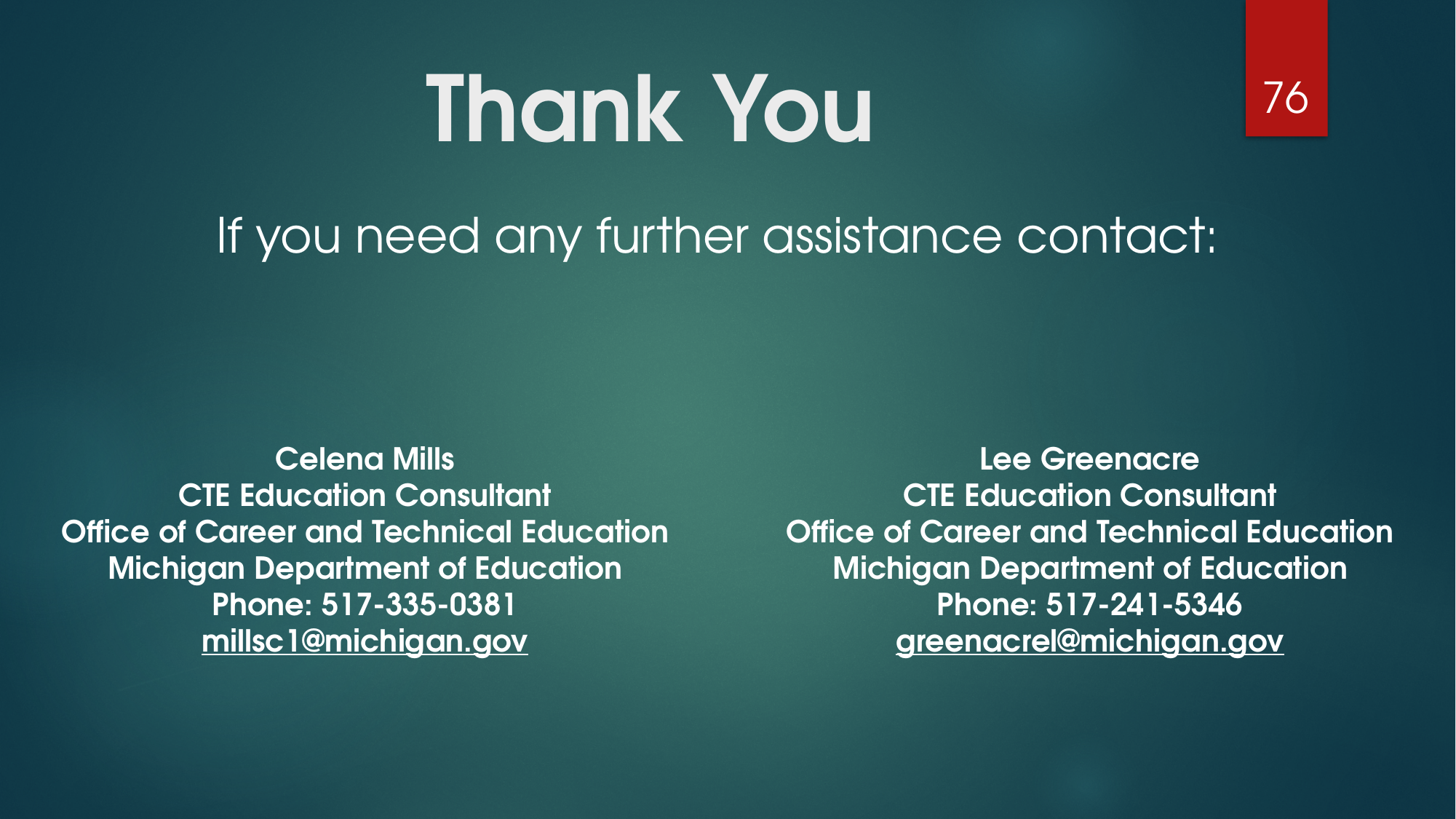

76
# Thank You
If you need any further assistance contact:
Celena Mills
CTE Education Consultant
Office of Career and Technical Education
Michigan Department of Education
Phone: 517-335-0381
millsc1@michigan.gov
Lee Greenacre
CTE Education Consultant
Office of Career and Technical Education
Michigan Department of Education
Phone: 517-241-5346
greenacrel@michigan.gov